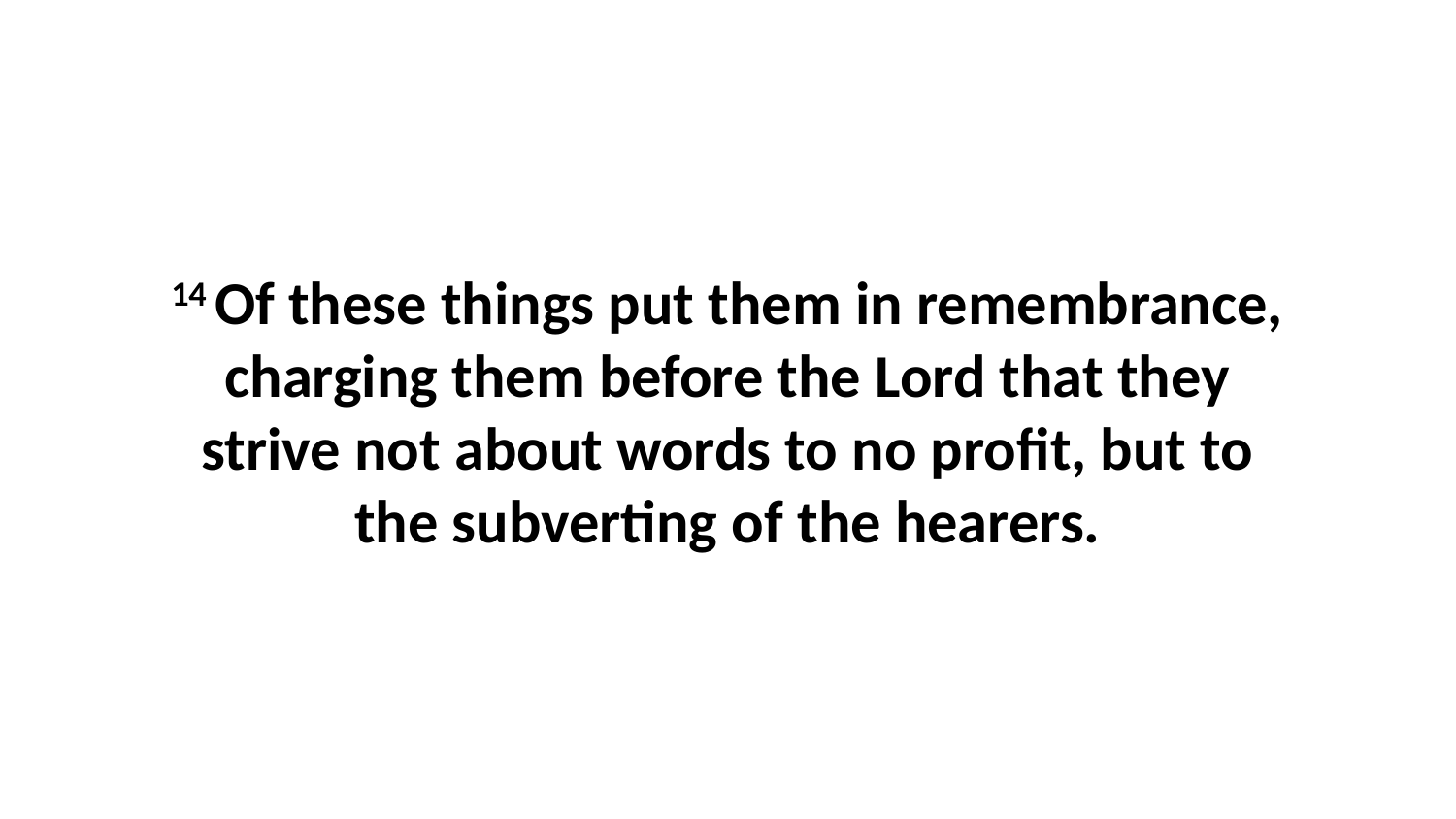

14 Of these things put them in remembrance, charging them before the Lord that they strive not about words to no profit, but to the subverting of the hearers.